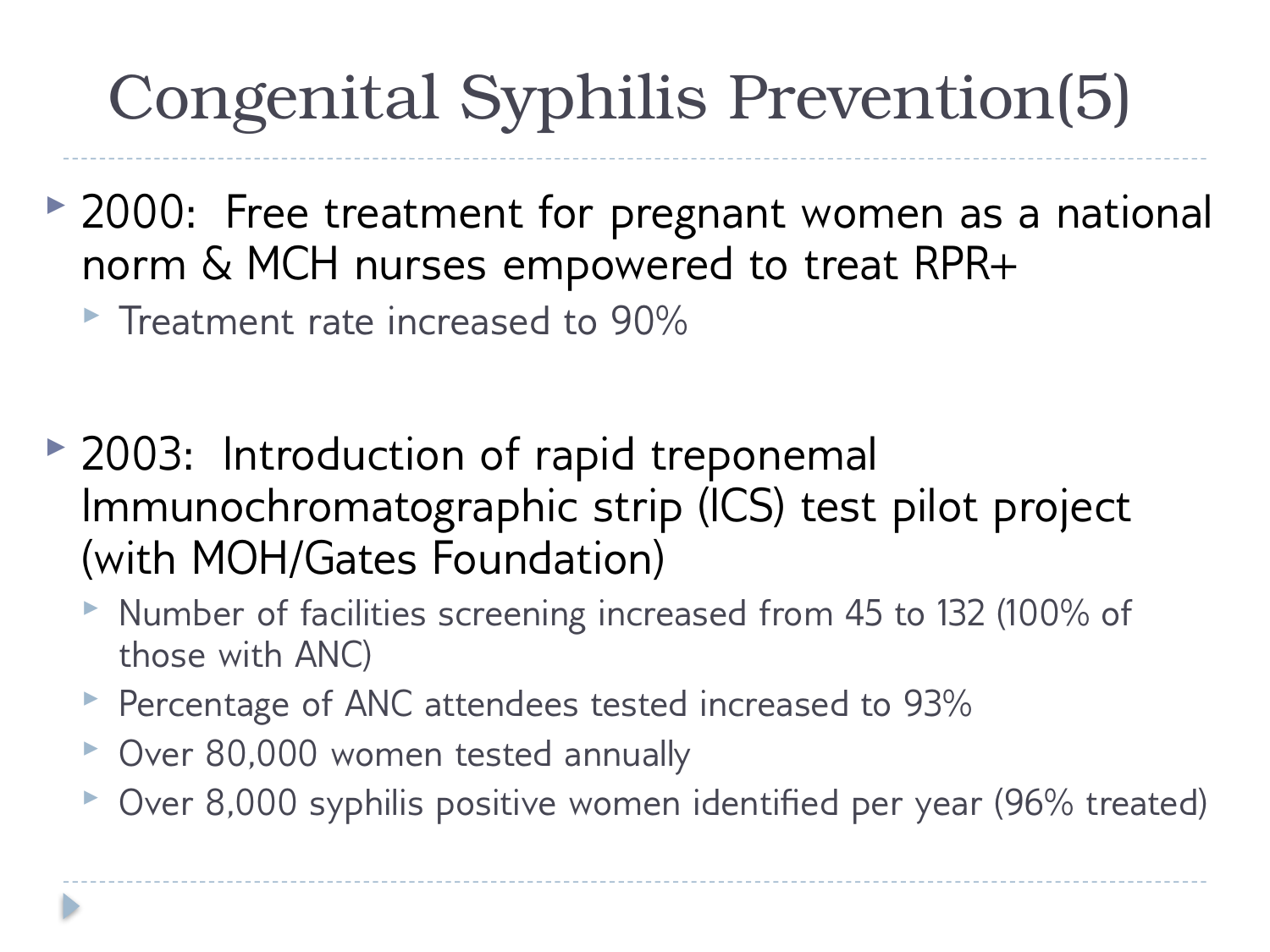

# Congenital Syphilis Prevention(5)
2000:  Free treatment for pregnant women as a national norm & MCH nurses empowered to treat RPR+
Treatment rate increased to 90%

2003:  Introduction of rapid treponemal Immunochromatographic strip (ICS) test pilot project (with MOH/Gates Foundation)
Number of facilities screening increased from 45 to 132 (100% of those with ANC)
Percentage of ANC attendees tested increased to 93%
Over 80,000 women tested annually
Over 8,000 syphilis positive women identified per year (96% treated)